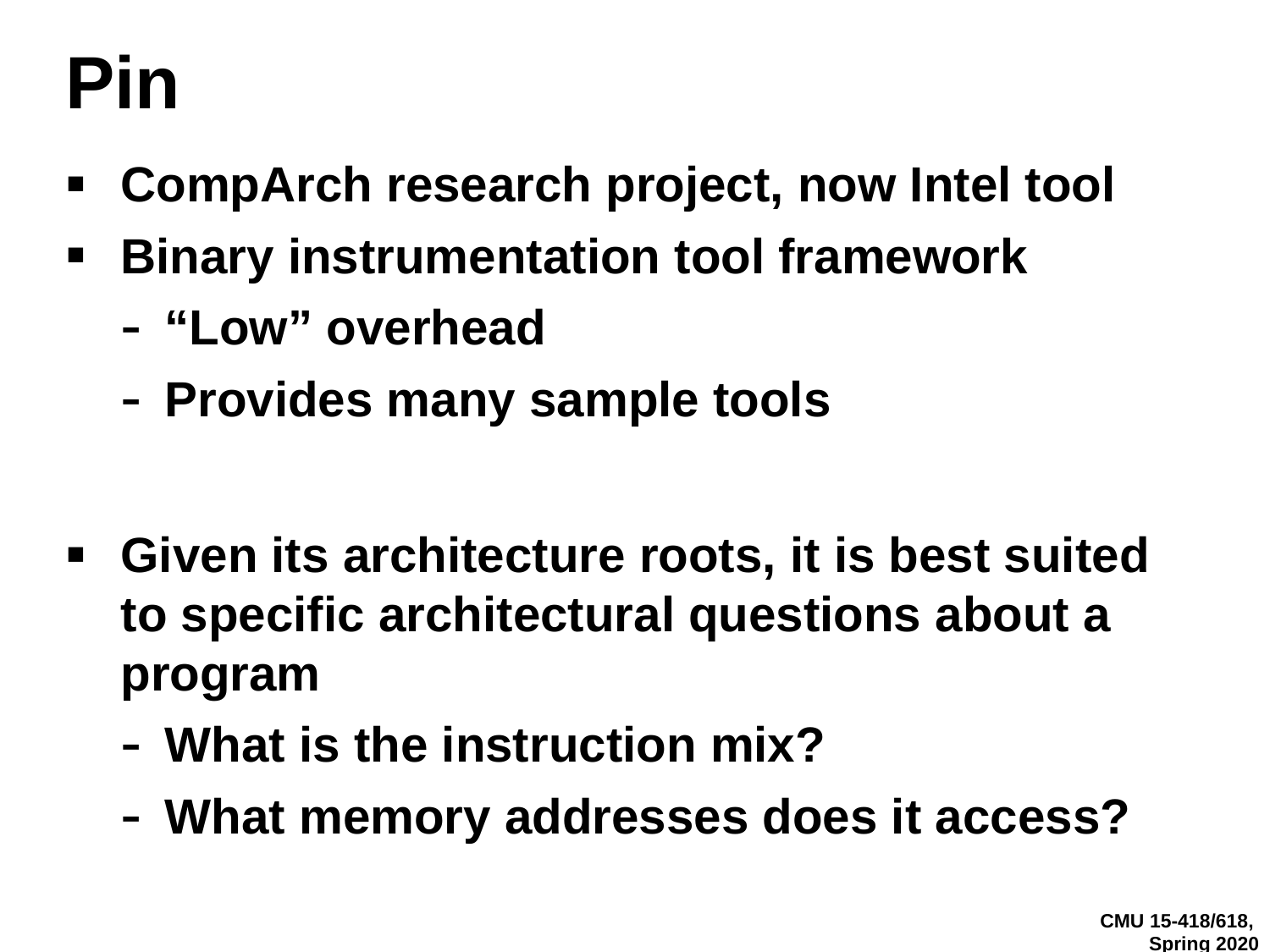

# Pin
CompArch research project, now Intel tool
Binary instrumentation tool framework
“Low” overhead
Provides many sample tools

Given its architecture roots, it is best suited to specific architectural questions about a program
What is the instruction mix?
What memory addresses does it access?